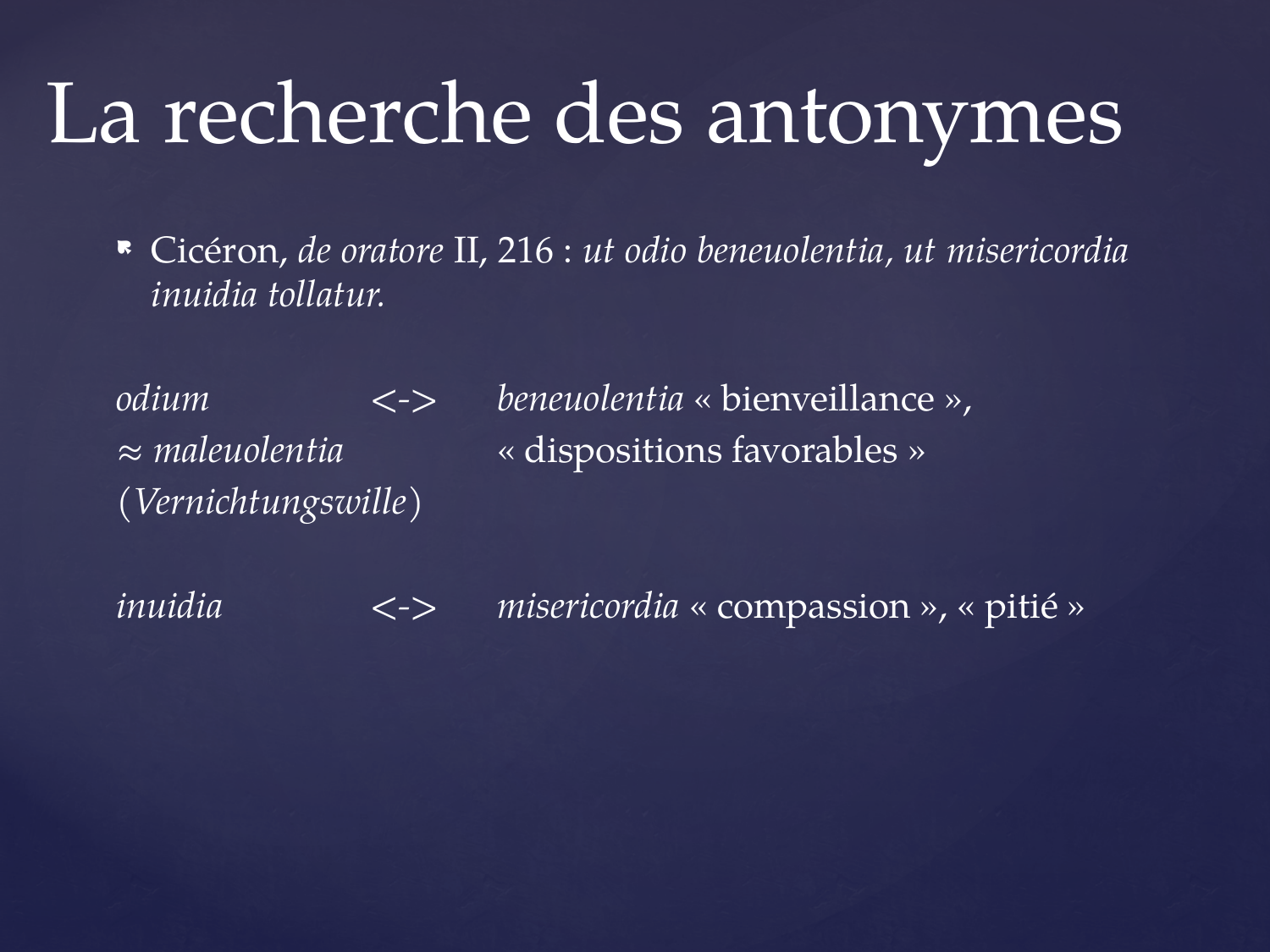

# La recherche des antonymes
Cicéron, de oratore II, 216 : ut odio beneuolentia, ut misericordia inuidia tollatur.

odium		<-> 	beneuolentia « bienveillance »,
≈ maleuolentia		« dispositions favorables »
(Vernichtungswille)

inuidia		<-> 	misericordia « compassion », « pitié »